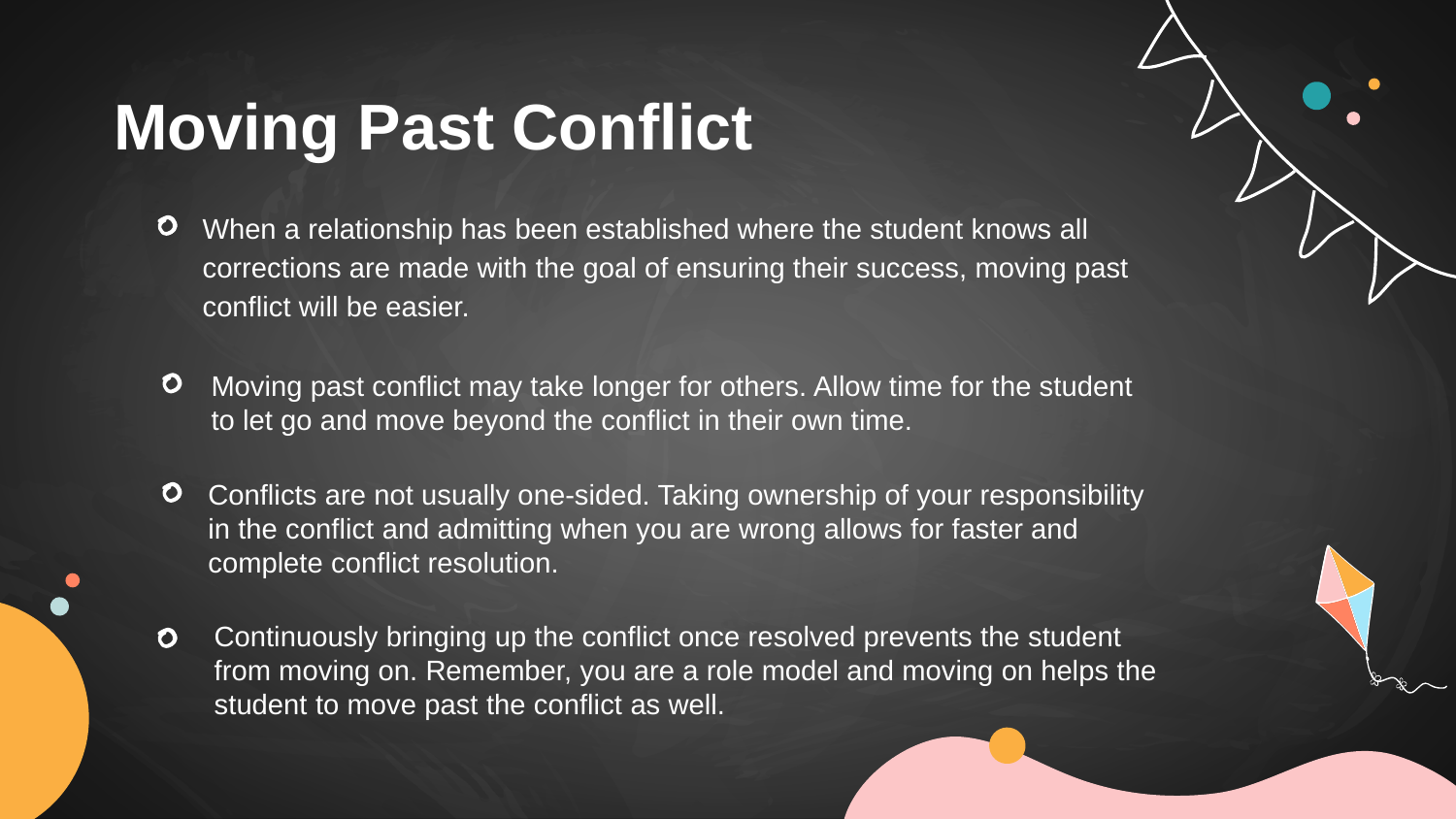

# Moving Past Conflict

When a relationship has been established where the student knows all corrections are made with the goal of ensuring their success, moving past conflict will be easier.

Moving past conflict may take longer for others. Allow time for the student to let go and move beyond the conflict in their own time.

Conflicts are not usually one-sided. Taking ownership of your responsibility in the conflict and admitting when you are wrong allows for faster and complete conflict resolution.

Continuously bringing up the conflict once resolved prevents the student from moving on. Remember, you are a role model and moving on helps the student to move past the conflict as well.